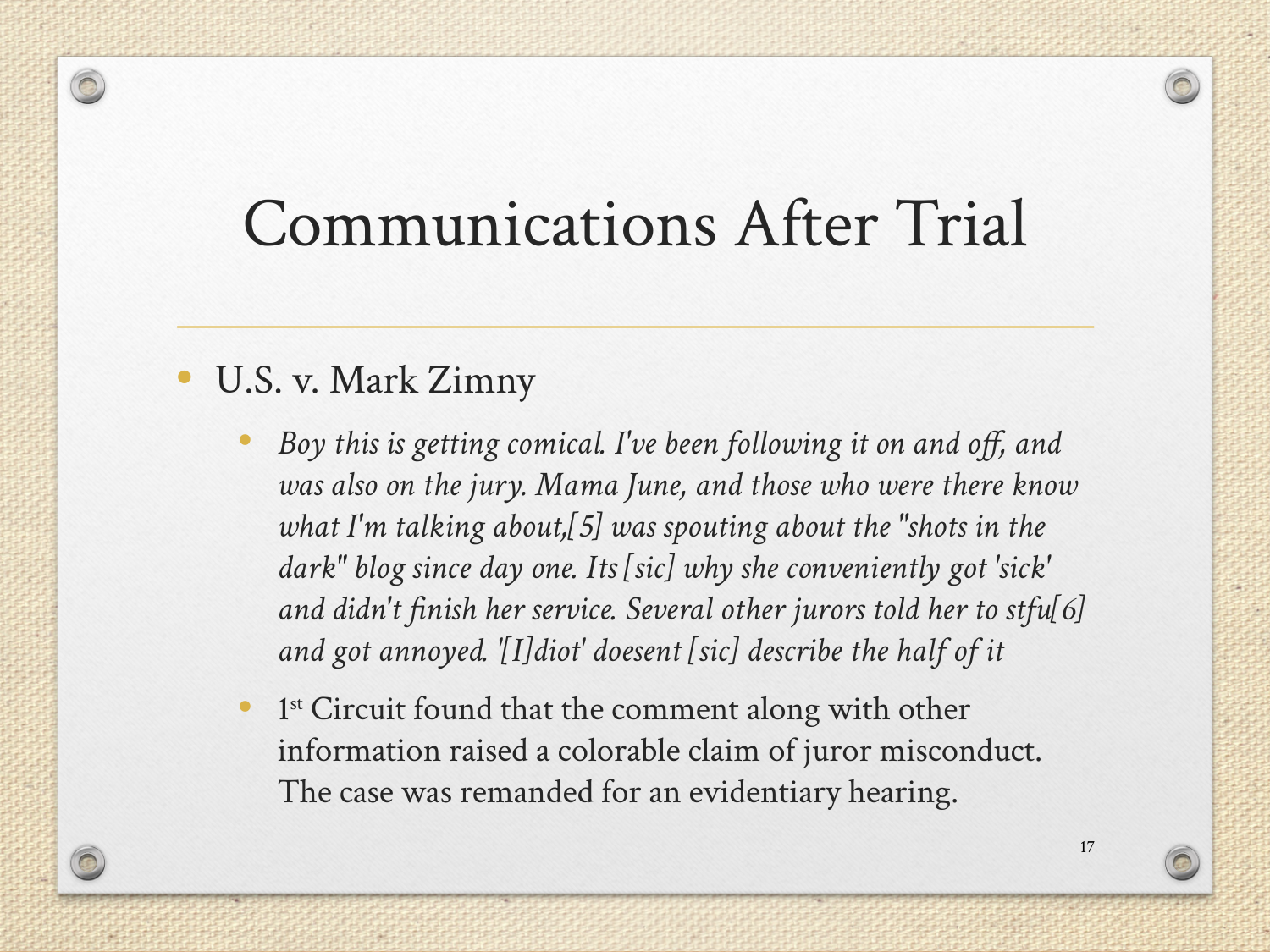

# Communications After Trial
U.S. v. Mark Zimny
Boy this is getting comical. I've been following it on and off, and was also on the jury. Mama June, and those who were there know what I'm talking about,[5] was spouting about the "shots in the dark" blog since day one. Its [sic] why she conveniently got 'sick' and didn't finish her service. Several other jurors told her to stfu[6] and got annoyed. '[I]diot' doesent [sic] describe the half of it
1st Circuit found that the comment along with other information raised a colorable claim of juror misconduct.  The case was remanded for an evidentiary hearing.
17